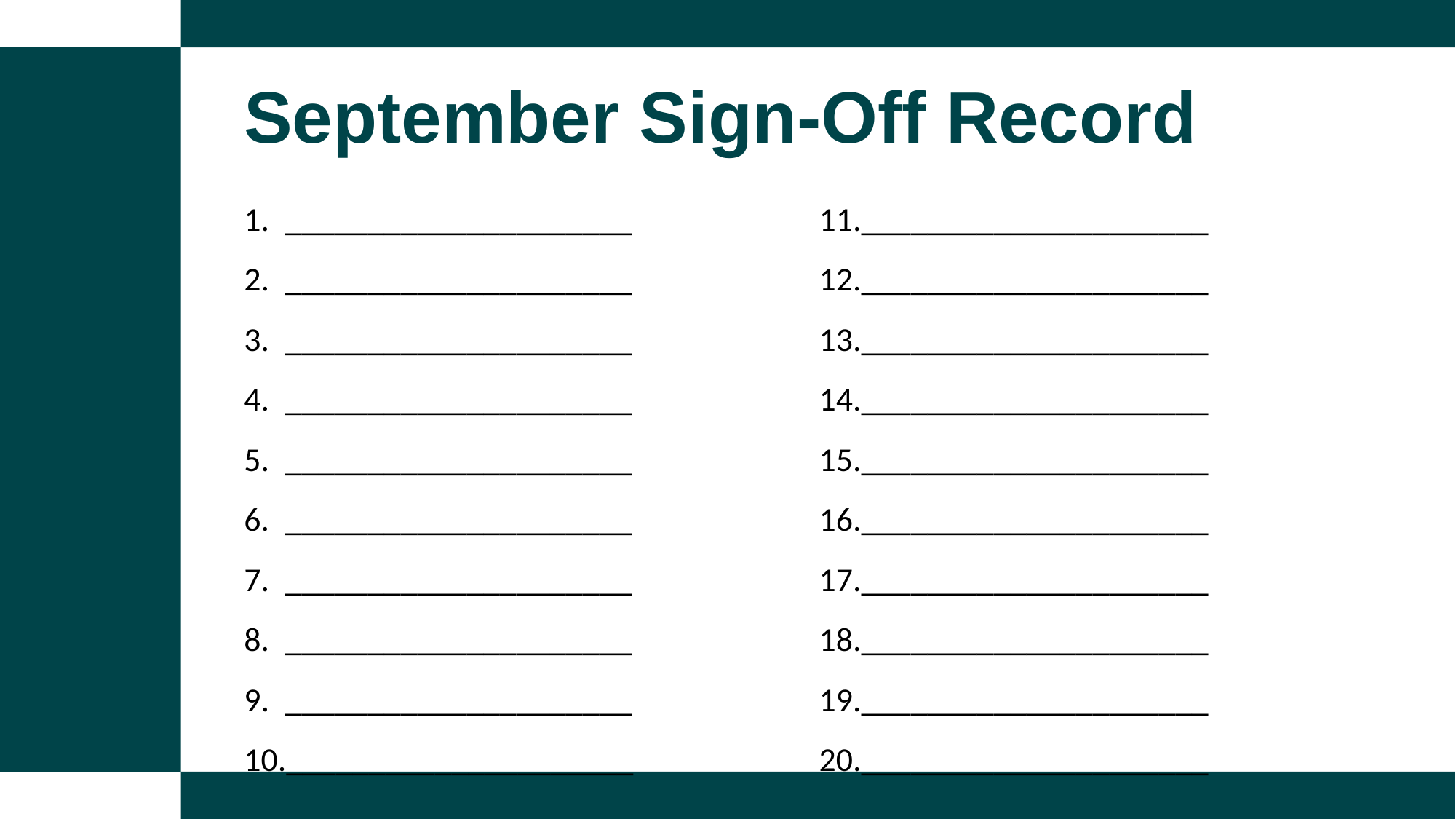

September Sign-Off Record
_____________________
_____________________
_____________________
_____________________
_____________________
_____________________
_____________________
_____________________
_____________________
_____________________

_____________________
_____________________
_____________________
_____________________
_____________________
_____________________
_____________________
_____________________
_____________________
_____________________